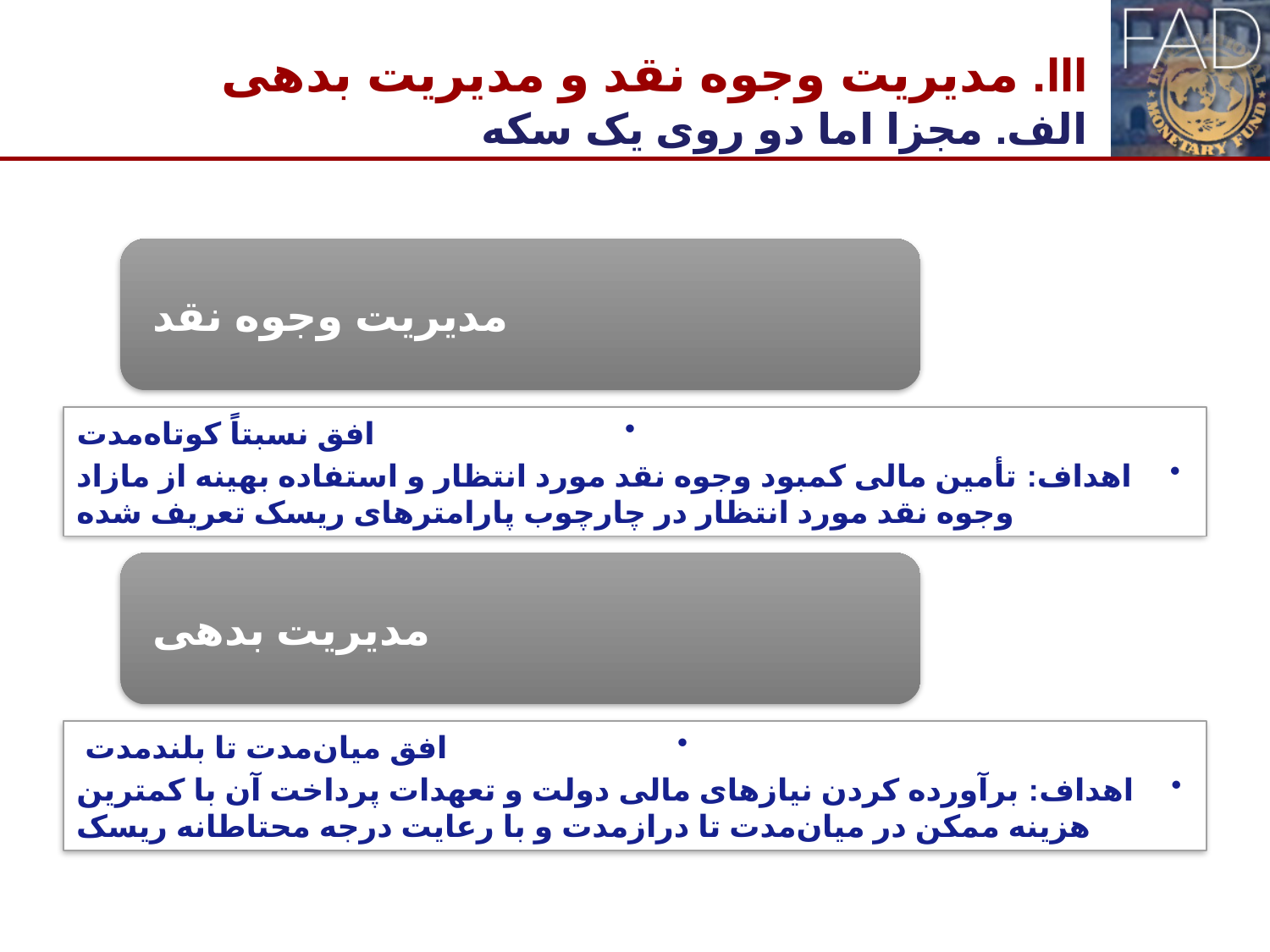

# III. مدیریت وجوه نقد و مدیریت بدهی الف. مجزا اما دو روی یک سکه
مدیریت وجوه نقد
افق نسبتاً کوتاه‌مدت
اهداف: تأمین مالی کمبود وجوه نقد مورد انتظار و استفاده بهینه از مازاد وجوه نقد مورد انتظار در چارچوب پارامترهای ریسک تعریف شده
مدیریت بدهی
افق میان‌مدت تا بلندمدت
اهداف: برآورده کردن نیازهای مالی دولت و تعهدات پرداخت آن با کمترین هزینه ممکن در میان‌مدت تا درازمدت و با رعایت درجه محتاطانه ریسک
18